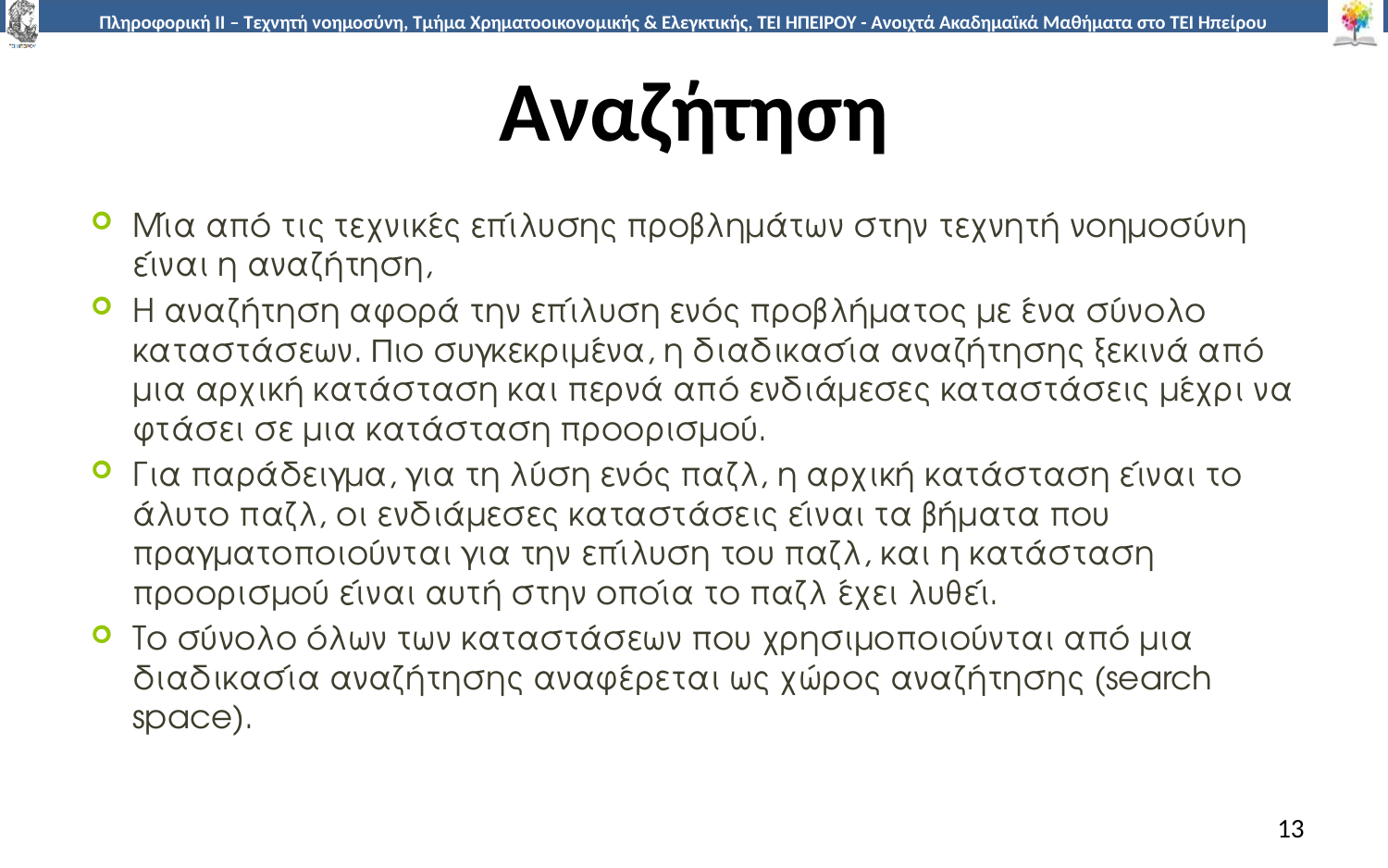

# Αναζήτηση
Μία από τις τεχνικές επίλυσης προβλημάτων στην τεχνητή νοημοσύνη είναι η αναζήτηση,
Η αναζήτηση αφορά την επίλυση ενός προβλήματος με ένα σύνολο καταστάσεων. Πιο συγκεκριμένα, η διαδικασία αναζήτησης ξεκινά από μια αρχική κατάσταση και περνά από ενδιάμεσες καταστάσεις μέχρι να φτάσει σε μια κατάσταση προορισμού.
Για παράδειγμα, για τη λύση ενός παζλ, η αρχική κατάσταση είναι το άλυτο παζλ, οι ενδιάμεσες καταστάσεις είναι τα βήματα που πραγματοποιούνται για την επίλυση του παζλ, και η κατάσταση προορισμού είναι αυτή στην οποία το παζλ έχει λυθεί.
Το σύνολο όλων των καταστάσεων που χρησιμοποιούνται από μια διαδικασία αναζήτησης αναφέρεται ως χώρος αναζήτησης (search space).

13